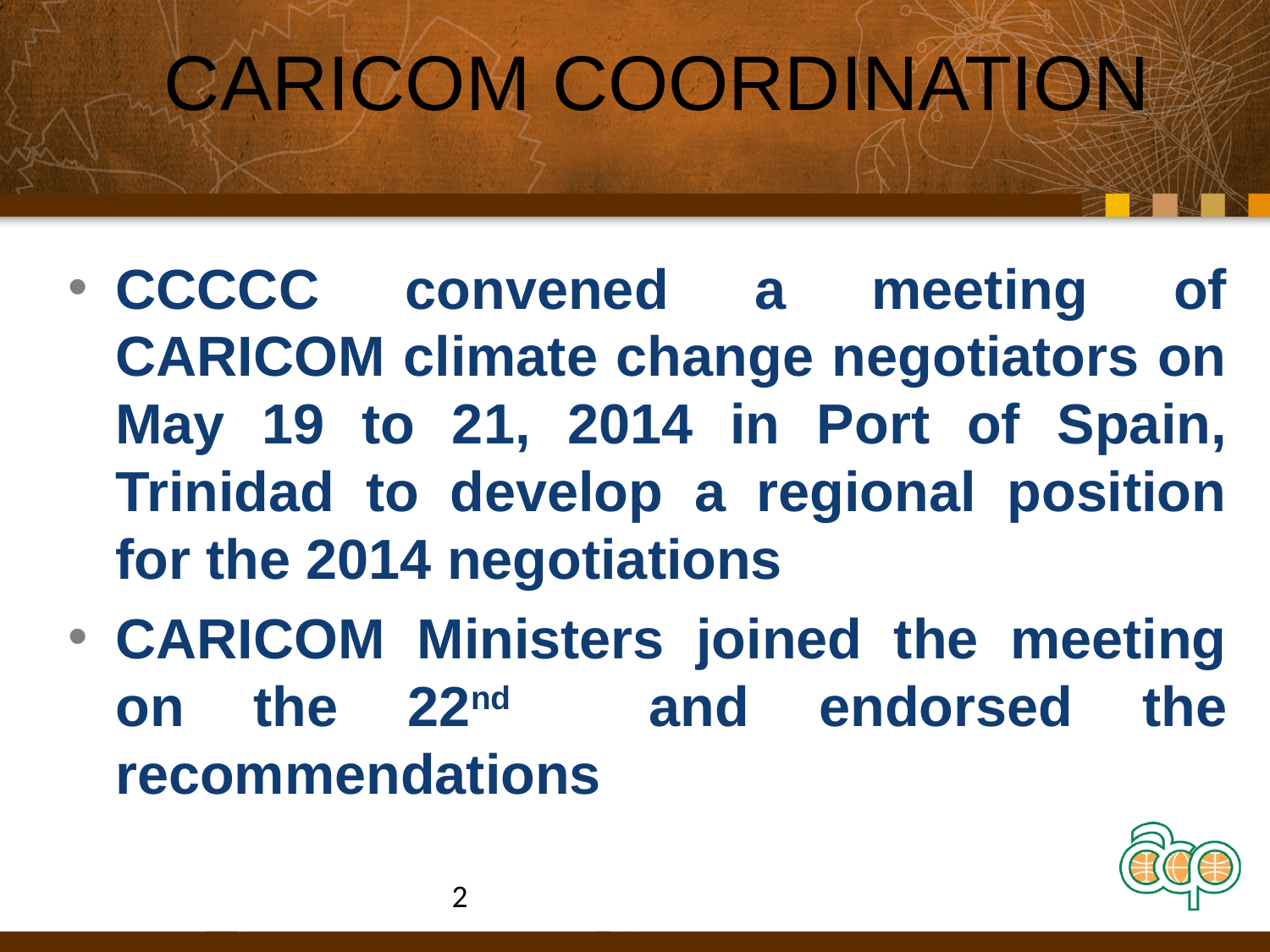

# CARICOM COORDINATION
CCCCC convened a meeting of CARICOM climate change negotiators on May 19 to 21, 2014 in Port of Spain, Trinidad to develop a regional position for the 2014 negotiations
CARICOM Ministers joined the meeting on the 22nd  and endorsed the recommendations
2